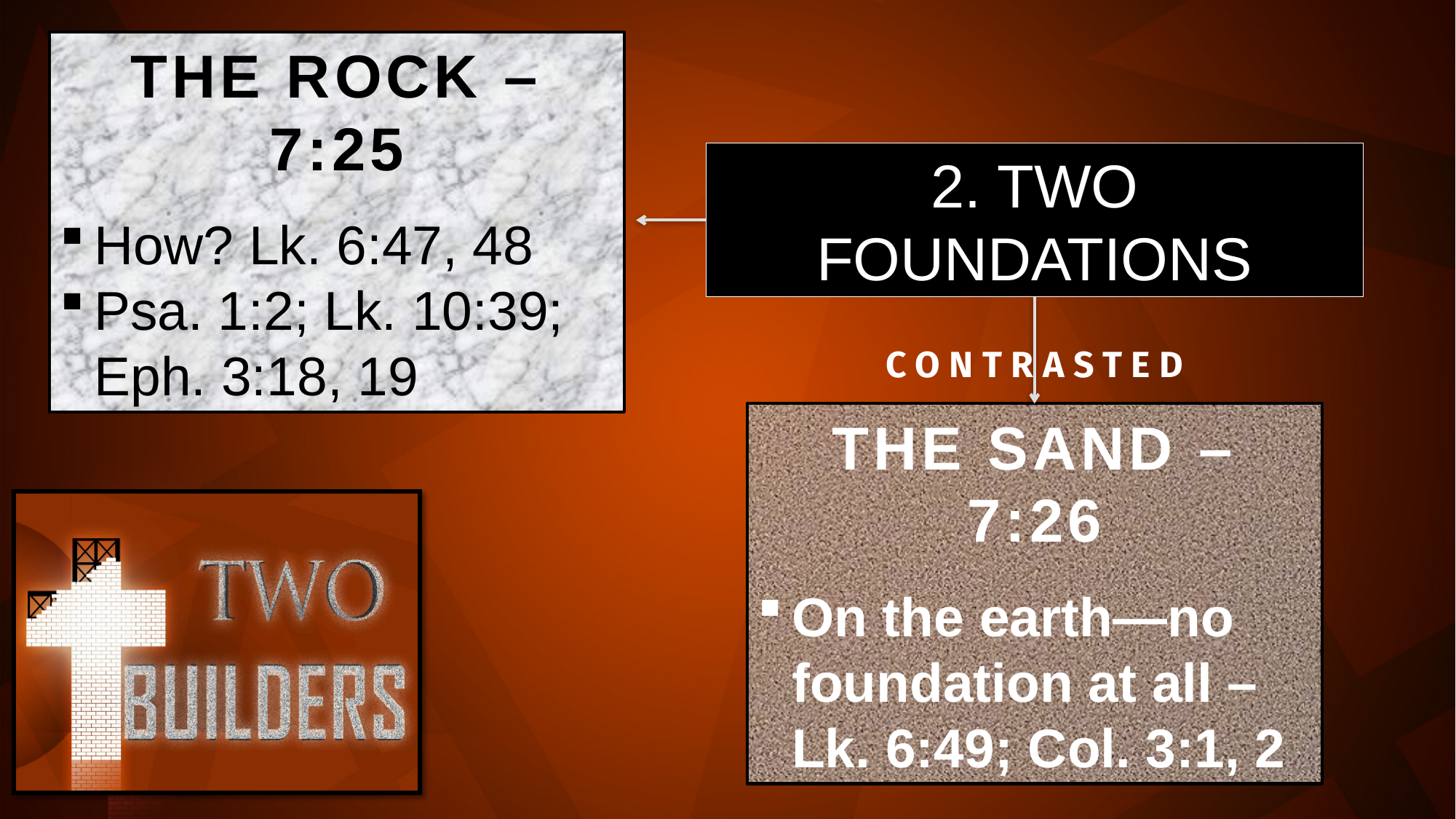

THE ROCK – 7:25
How? Lk. 6:47, 48
Psa. 1:2; Lk. 10:39; Eph. 3:18, 19
2. TWO FOUNDATIONS
CONTRASTED
THE SAND – 7:26
On the earth—no foundation at all – Lk. 6:49; Col. 3:1, 2